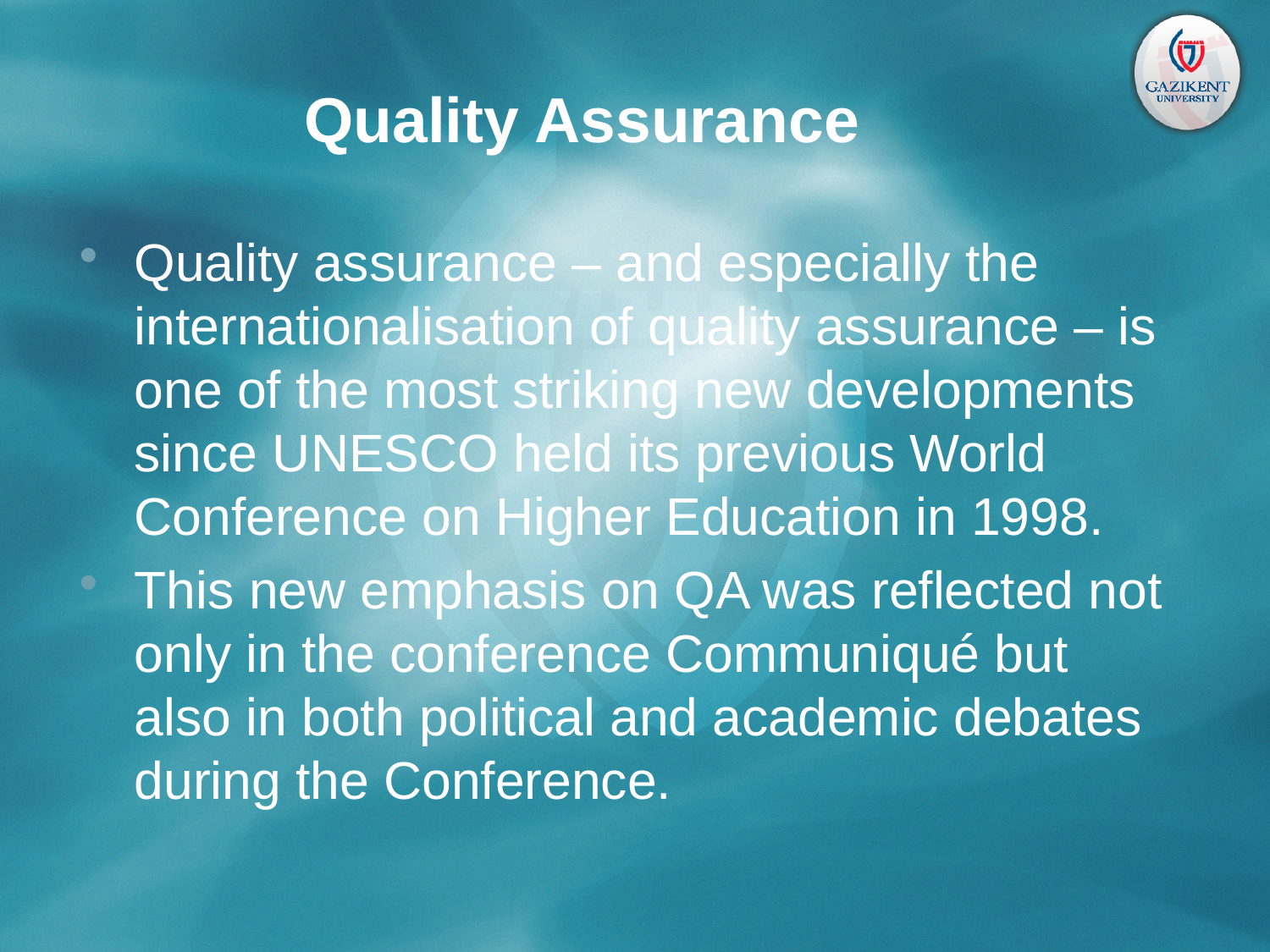

# Quality Assurance
Quality assurance – and especially the internationalisation of quality assurance – is one of the most striking new developments since UNESCO held its previous World Conference on Higher Education in 1998.
This new emphasis on QA was reflected not only in the conference Communiqué but also in both political and academic debates during the Conference.